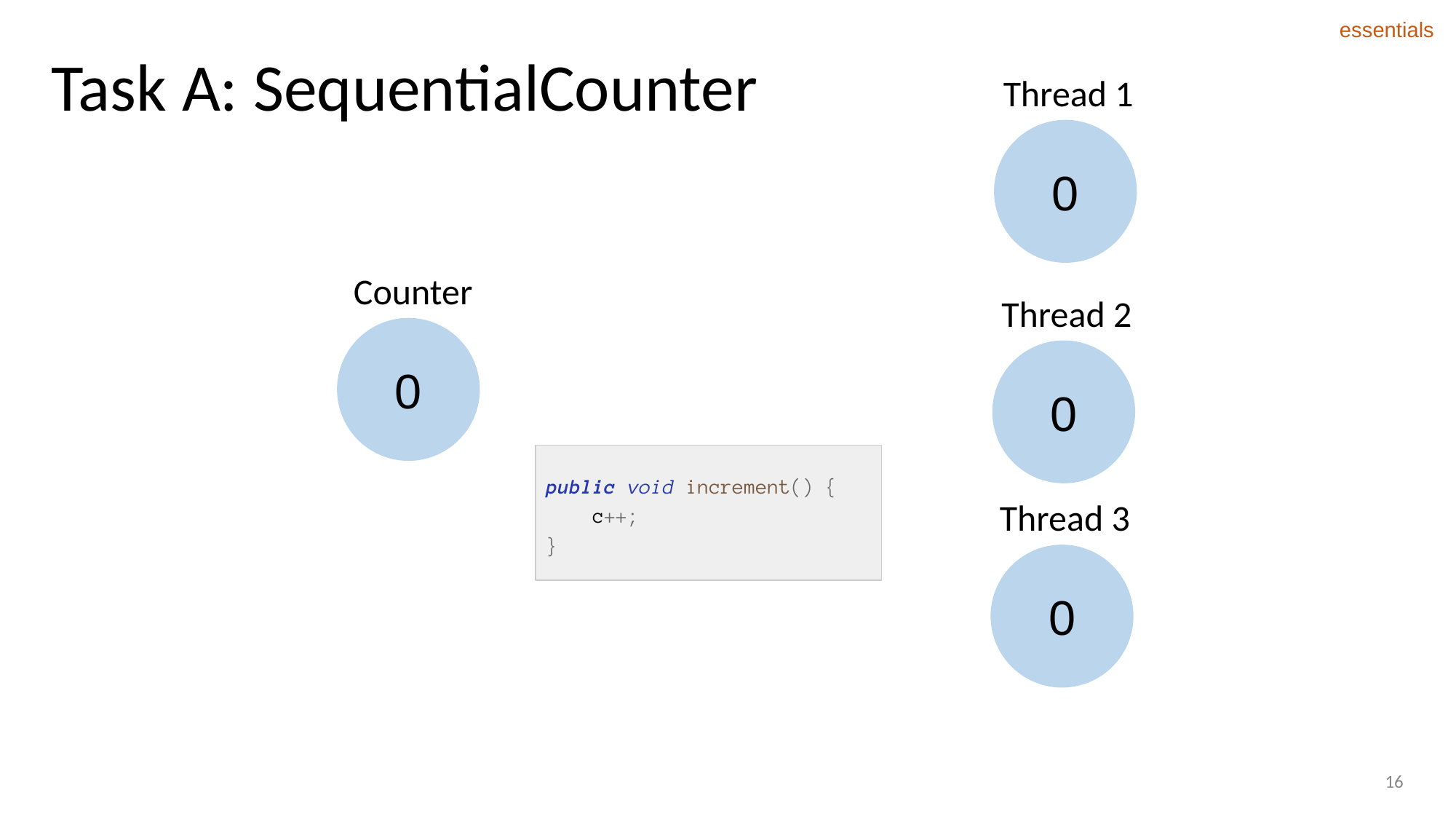

essentials
# Task A: SequentialCounter
Thread 1
0
Counter
Thread 2
0
0
public void increment() {
    c++;
}
Thread 3
0
16